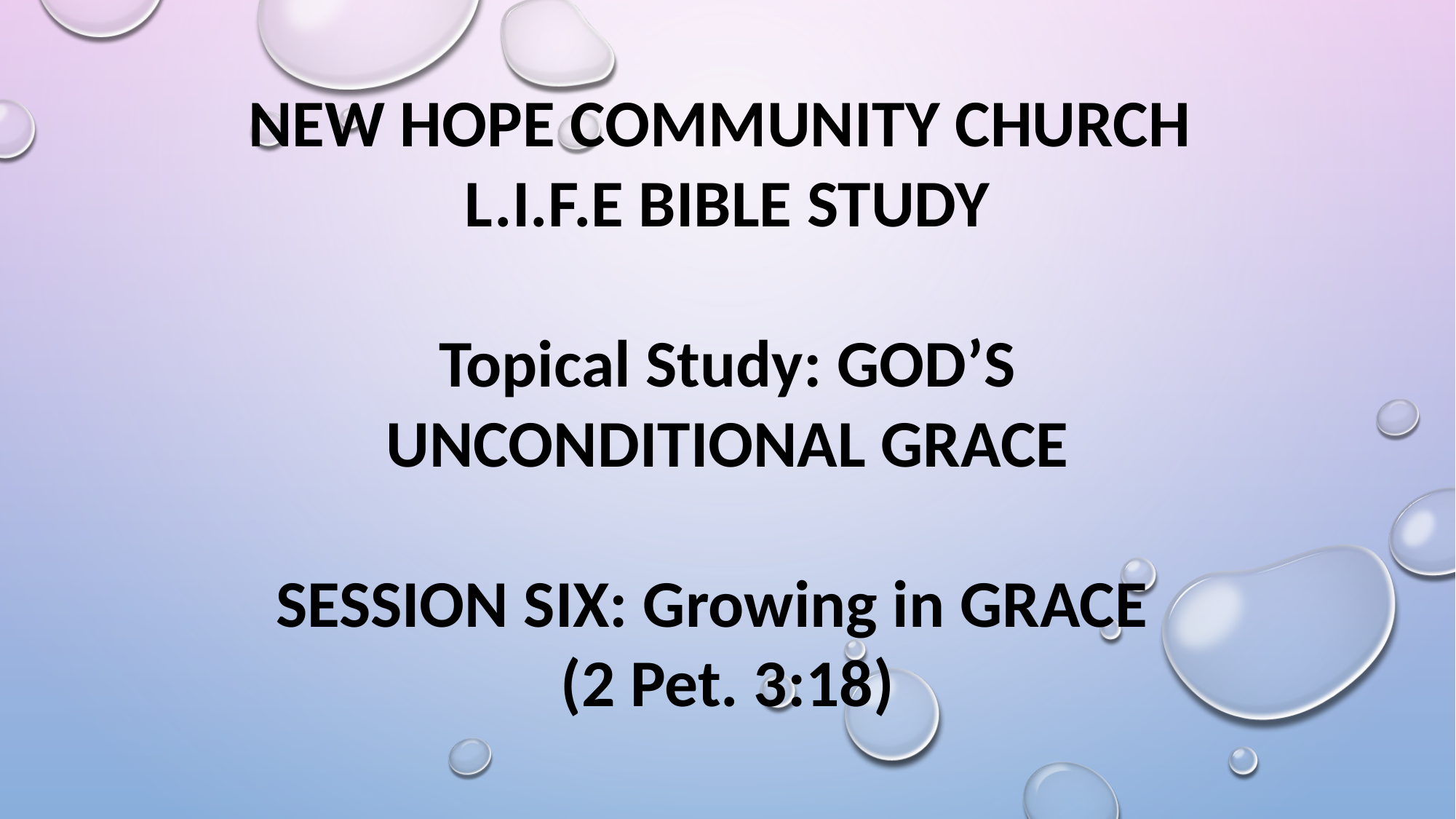

NEW HOPE COMMUNITY CHURCH
L.I.F.E BIBLE STUDY

Topical Study: GOD’S UNCONDITIONAL GRACE

SESSION SIX: Growing in GRACE
(2 Pet. 3:18)